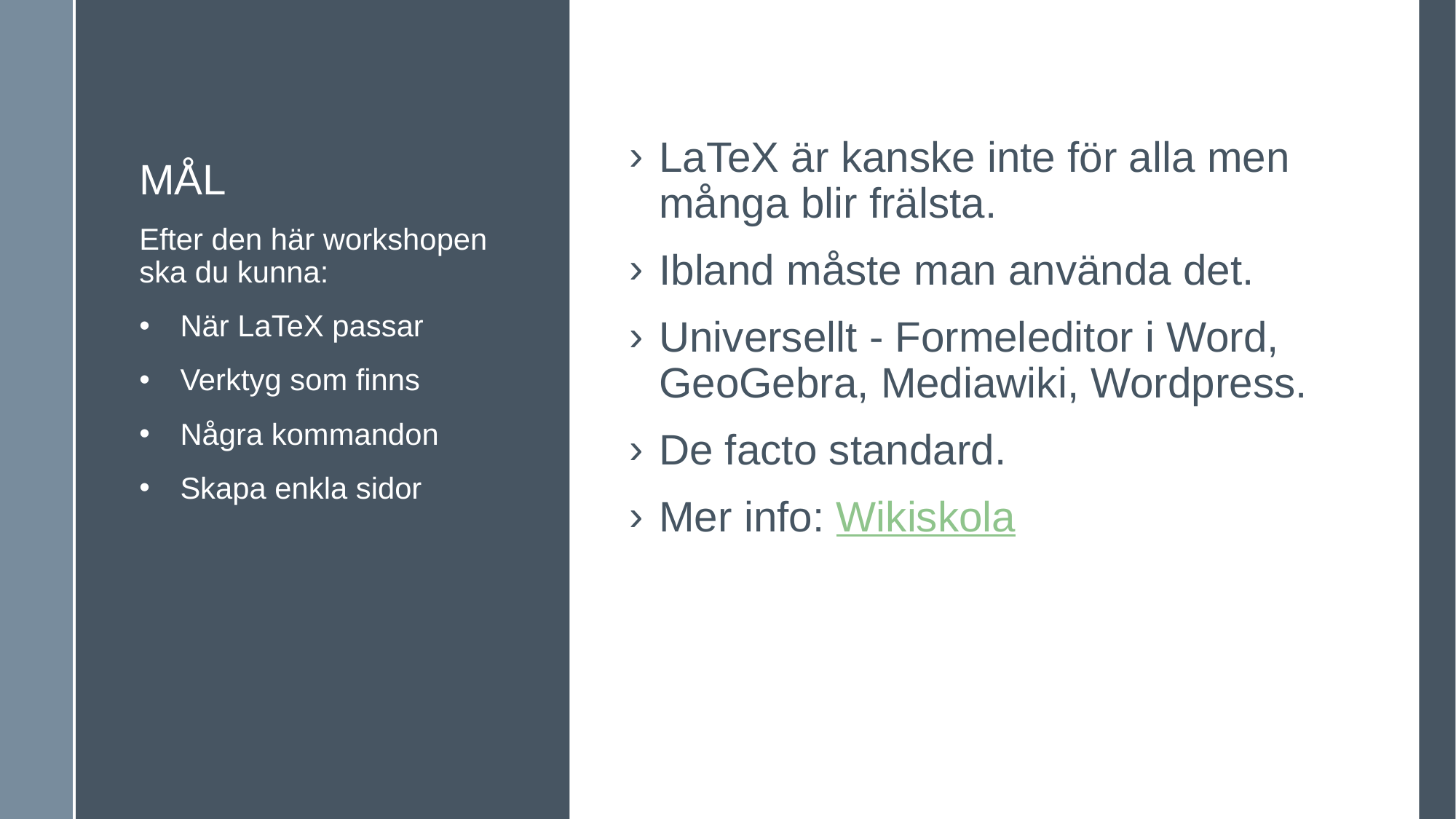

# Mål

LaTeX är kanske inte för alla men många blir frälsta.
Ibland måste man använda det.
Universellt - Formeleditor i Word, GeoGebra, Mediawiki, Wordpress.
De facto standard.
Mer info: Wikiskola

Efter den här workshopen ska du kunna:
När LaTeX passar
Verktyg som finns
Några kommandon
Skapa enkla sidor